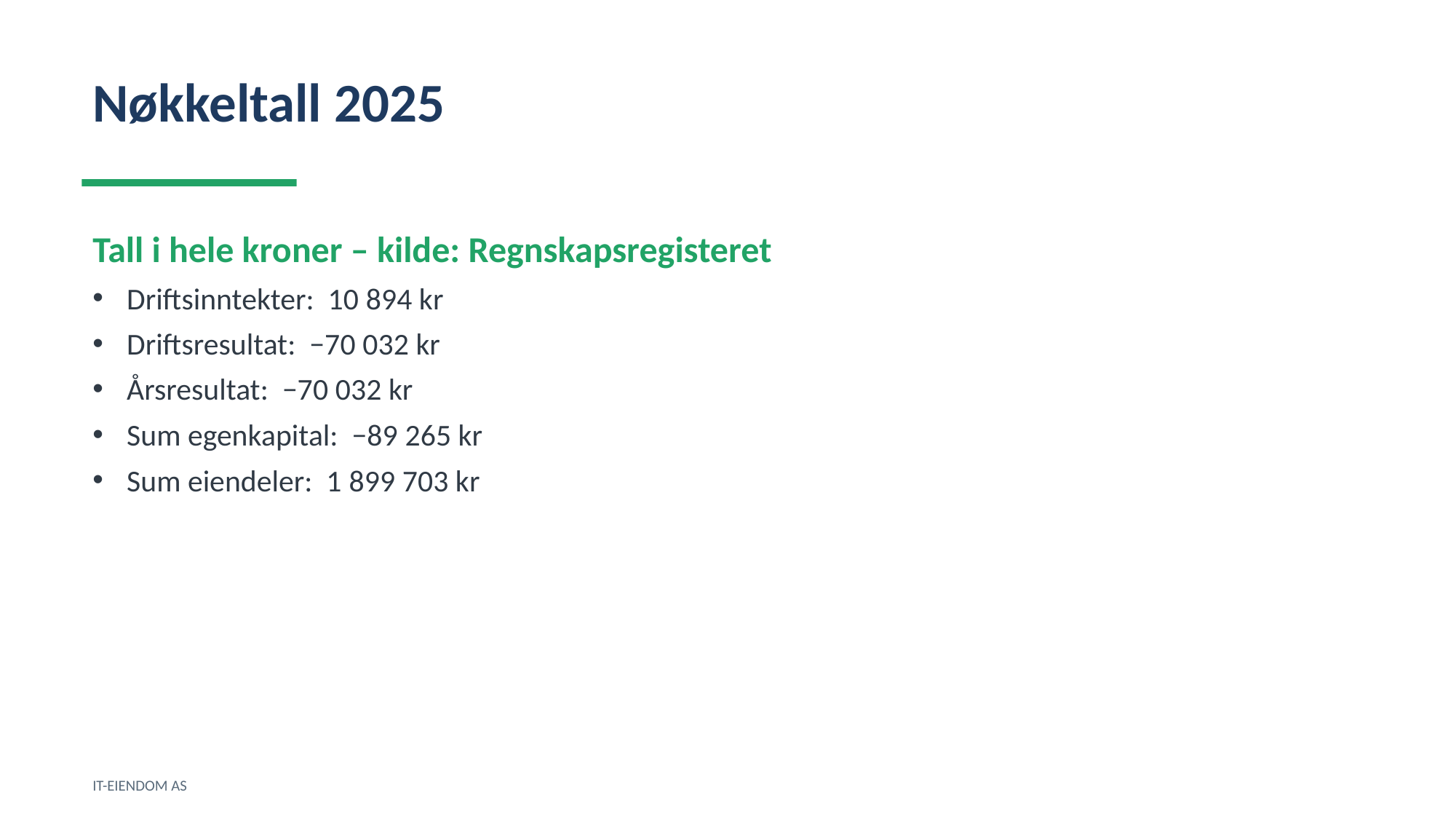

Nøkkeltall 2025

Tall i hele kroner – kilde: Regnskapsregisteret
Driftsinntekter:  10 894 kr
Driftsresultat:  −70 032 kr
Årsresultat:  −70 032 kr
Sum egenkapital:  −89 265 kr
Sum eiendeler:  1 899 703 kr
IT-EIENDOM AS